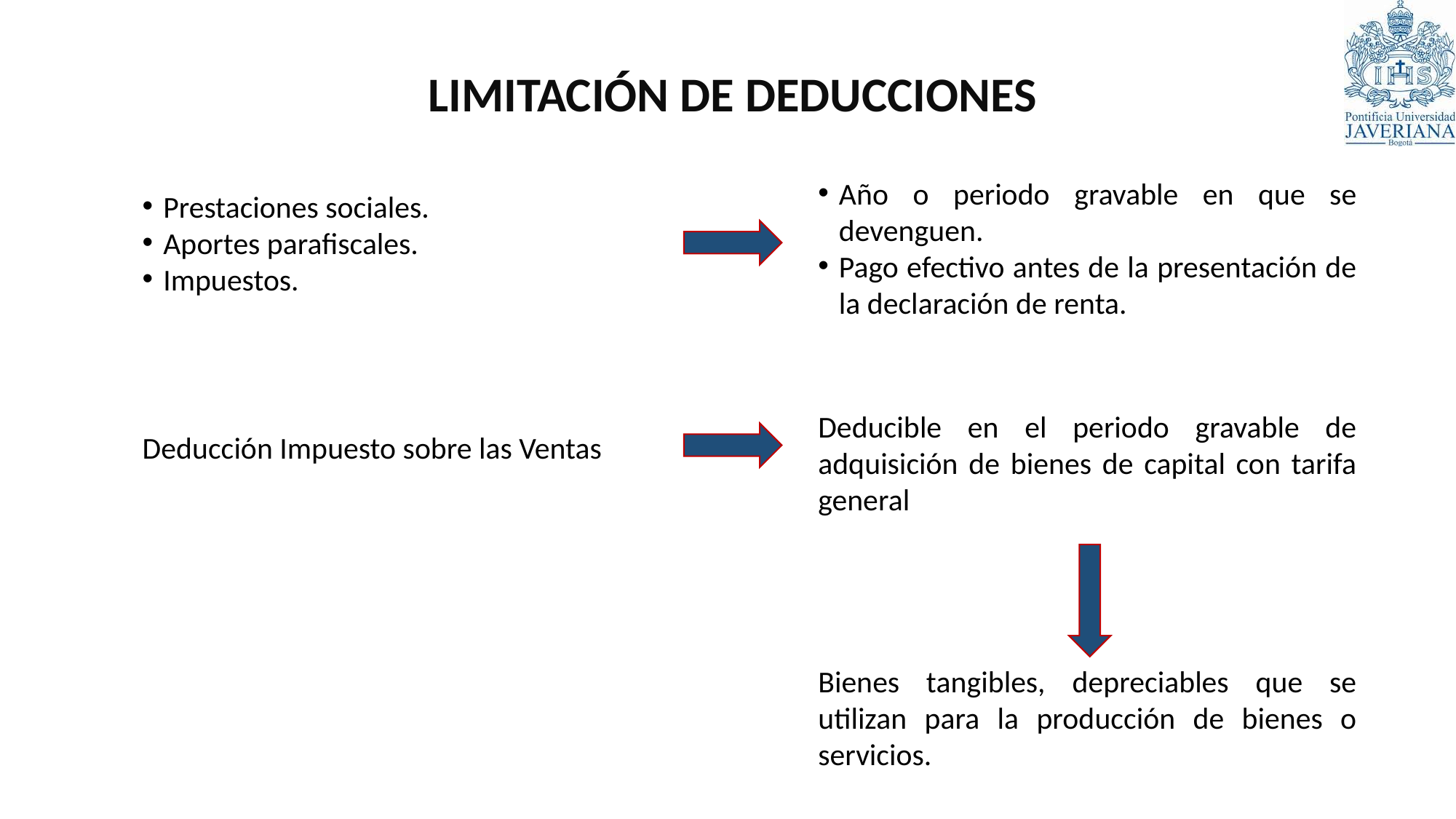

LIMITACIÓN DE DEDUCCIONES
Año o periodo gravable en que se devenguen.
Pago efectivo antes de la presentación de la declaración de renta.
Prestaciones sociales.
Aportes parafiscales.
Impuestos.

Deducible en el periodo gravable de adquisición de bienes de capital con tarifa general
Deducción Impuesto sobre las Ventas

Bienes tangibles, depreciables que se utilizan para la producción de bienes o servicios.